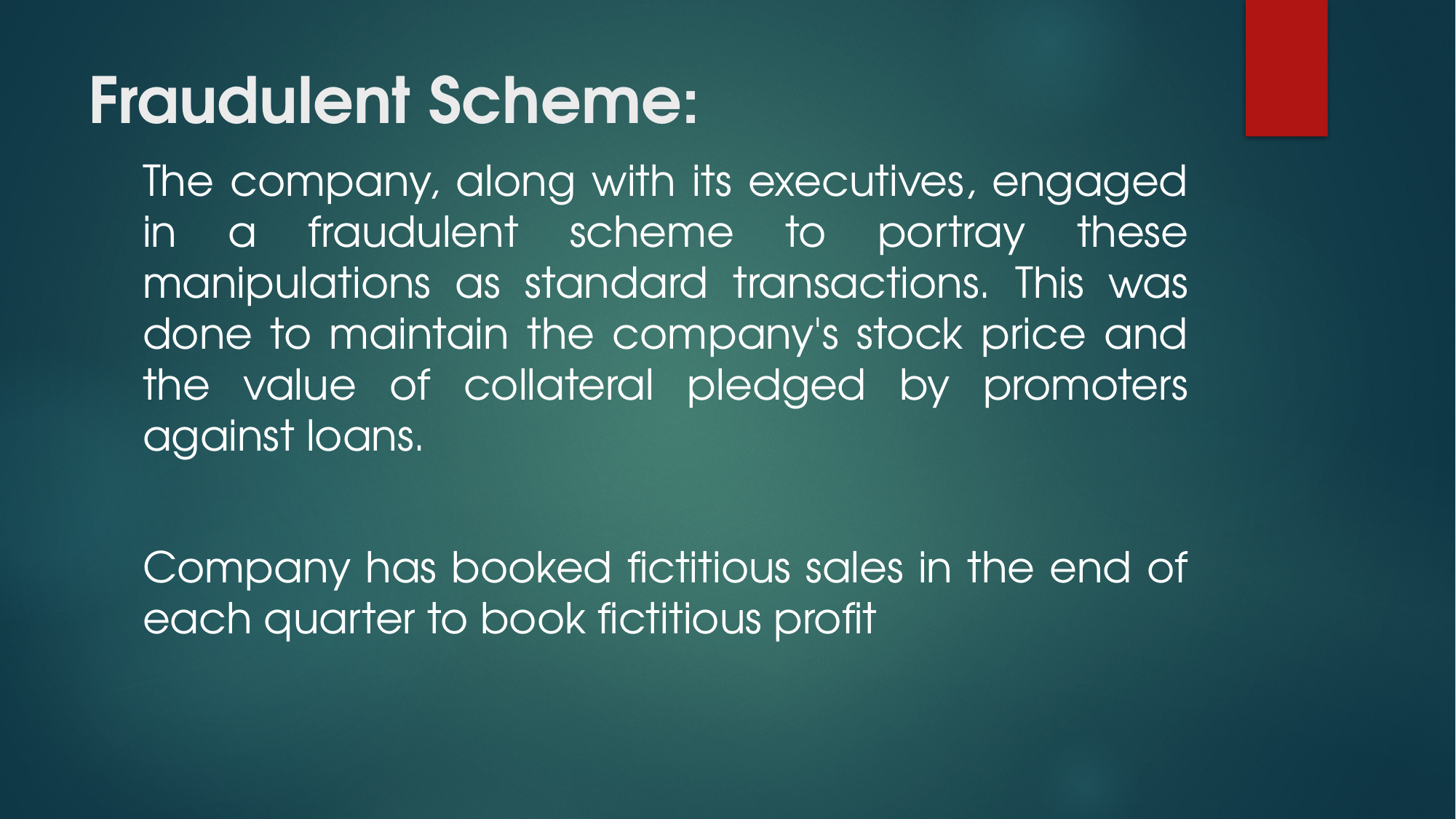

# Fraudulent Scheme:
The company, along with its executives, engaged in a fraudulent scheme to portray these manipulations as standard transactions. This was done to maintain the company's stock price and the value of collateral pledged by promoters against loans.

Company has booked fictitious sales in the end of each quarter to book fictitious profit